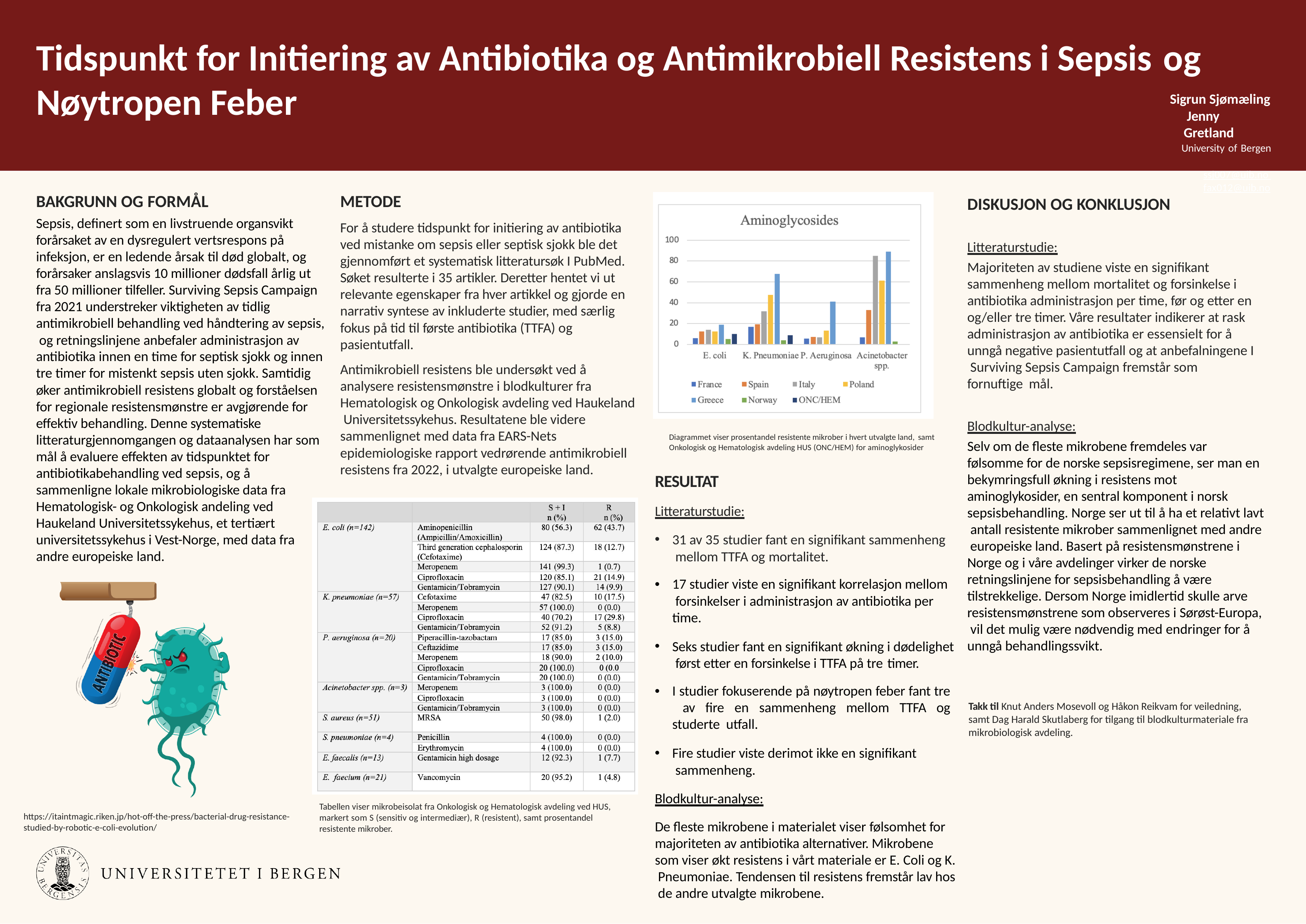

# Tidspunkt for Initiering av Antibiotika og Antimikrobiell Resistens i Sepsis og
Nøytropen Feber
Sigrun Sjømæling  Jenny Gretland
University of Bergen  ssj007@uib.no  fax012@uib.no
METODE
For å studere tidspunkt for initiering av antibiotika  ved mistanke om sepsis eller septisk sjokk ble det  gjennomført et systematisk litteratursøk I PubMed.  Søket resulterte i 35 artikler. Deretter hentet vi ut  relevante egenskaper fra hver artikkel og gjorde en  narrativ syntese av inkluderte studier, med særlig  fokus på tid til første antibiotika (TTFA) og  pasientutfall.
Antimikrobiell resistens ble undersøkt ved å  analysere resistensmønstre i blodkulturer fra  Hematologisk og Onkologisk avdeling ved Haukeland  Universitetssykehus. Resultatene ble videre  sammenlignet med data fra EARS-Nets  epidemiologiske rapport vedrørende antimikrobiell  resistens fra 2022, i utvalgte europeiske land.
BAKGRUNN OG FORMÅL
Sepsis, definert som en livstruende organsvikt  forårsaket av en dysregulert vertsrespons på  infeksjon, er en ledende årsak til død globalt, og  forårsaker anslagsvis 10 millioner dødsfall årlig ut  fra 50 millioner tilfeller. Surviving Sepsis Campaign  fra 2021 understreker viktigheten av tidlig  antimikrobiell behandling ved håndtering av sepsis,  og retningslinjene anbefaler administrasjon av  antibiotika innen en time for septisk sjokk og innen  tre timer for mistenkt sepsis uten sjokk. Samtidig  øker antimikrobiell resistens globalt og forståelsen  for regionale resistensmønstre er avgjørende for  effektiv behandling. Denne systematiske  litteraturgjennomgangen og dataanalysen har som  mål å evaluere effekten av tidspunktet for  antibiotikabehandling ved sepsis, og å  sammenligne lokale mikrobiologiske data fra  Hematologisk- og Onkologisk andeling ved  Haukeland Universitetssykehus, et tertiært  universitetssykehus i Vest-Norge, med data fra  andre europeiske land.
DISKUSJON OG KONKLUSJON

Litteraturstudie:
Majoriteten av studiene viste en signifikant  sammenheng mellom mortalitet og forsinkelse i  antibiotika administrasjon per time, før og etter en  og/eller tre timer. Våre resultater indikerer at rask  administrasjon av antibiotika er essensielt for å  unngå negative pasientutfall og at anbefalningene I  Surviving Sepsis Campaign fremstår som fornuftige  mål.
Blodkultur-analyse:
Selv om de fleste mikrobene fremdeles var  følsomme for de norske sepsisregimene, ser man en  bekymringsfull økning i resistens mot  aminoglykosider, en sentral komponent i norsk  sepsisbehandling. Norge ser ut til å ha et relativt lavt  antall resistente mikrober sammenlignet med andre  europeiske land. Basert på resistensmønstrene i  Norge og i våre avdelinger virker de norske  retningslinjene for sepsisbehandling å være  tilstrekkelige. Dersom Norge imidlertid skulle arve  resistensmønstrene som observeres i Sørøst-Europa,  vil det mulig være nødvendig med endringer for å  unngå behandlingssvikt.
Diagrammet viser prosentandel resistente mikrober i hvert utvalgte land, samt
Onkologisk og Hematologisk avdeling HUS (ONC/HEM) for aminoglykosider
RESULTAT
Litteraturstudie:
31 av 35 studier fant en signifikant sammenheng  mellom TTFA og mortalitet.
17 studier viste en signifikant korrelasjon mellom  forsinkelser i administrasjon av antibiotika per  time.
Seks studier fant en signifikant økning i dødelighet  først etter en forsinkelse i TTFA på tre timer.
I studier fokuserende på nøytropen feber fant tre  av fire en sammenheng mellom TTFA og studerte  utfall.
Fire studier viste derimot ikke en signifikant  sammenheng.

Takk til Knut Anders Mosevoll og Håkon Reikvam for veiledning,  samt Dag Harald Skutlaberg for tilgang til blodkulturmateriale fra  mikrobiologisk avdeling.
Blodkultur-analyse:
Tabellen viser mikrobeisolat fra Onkologisk og Hematologisk avdeling ved HUS,  markert som S (sensitiv og intermediær), R (resistent), samt prosentandel  resistente mikrober.
https://itaintmagic.riken.jp/hot-off-the-press/bacterial-drug-resistance-  studied-by-robotic-e-coli-evolution/
De fleste mikrobene i materialet viser følsomhet for  majoriteten av antibiotika alternativer. Mikrobene  som viser økt resistens i vårt materiale er E. Coli og K.  Pneumoniae. Tendensen til resistens fremstår lav hos  de andre utvalgte mikrobene.